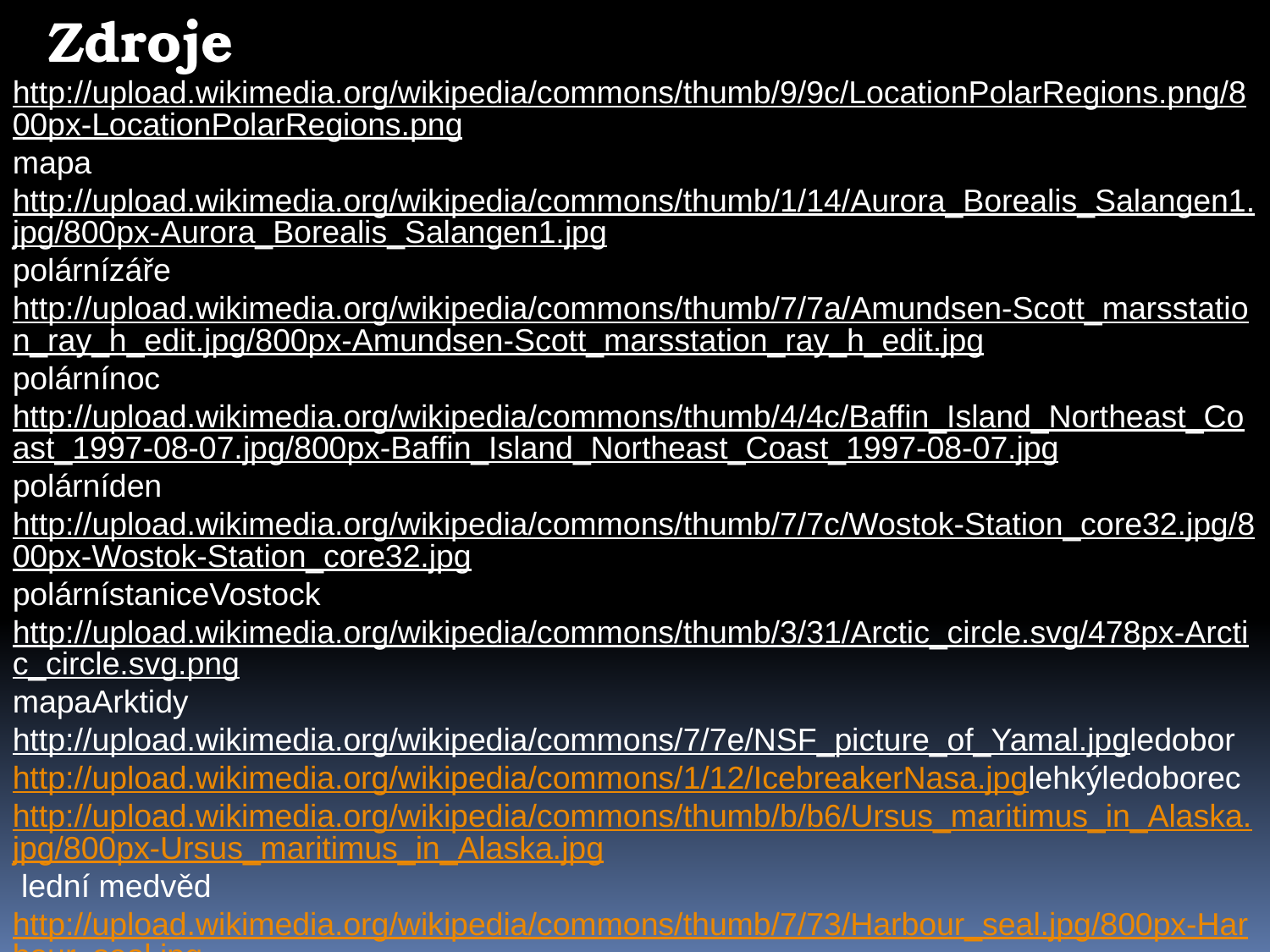

Zdroje
http://upload.wikimedia.org/wikipedia/commons/thumb/9/9c/LocationPolarRegions.png/800px-LocationPolarRegions.pngmapa
http://upload.wikimedia.org/wikipedia/commons/thumb/1/14/Aurora_Borealis_Salangen1.jpg/800px-Aurora_Borealis_Salangen1.jpgpolárnízáře
http://upload.wikimedia.org/wikipedia/commons/thumb/7/7a/Amundsen-Scott_marsstation_ray_h_edit.jpg/800px-Amundsen-Scott_marsstation_ray_h_edit.jpgpolárnínoc
http://upload.wikimedia.org/wikipedia/commons/thumb/4/4c/Baffin_Island_Northeast_Coast_1997-08-07.jpg/800px-Baffin_Island_Northeast_Coast_1997-08-07.jpgpolárníden
http://upload.wikimedia.org/wikipedia/commons/thumb/7/7c/Wostok-Station_core32.jpg/800px-Wostok-Station_core32.jpgpolárnístaniceVostock
http://upload.wikimedia.org/wikipedia/commons/thumb/3/31/Arctic_circle.svg/478px-Arctic_circle.svg.pngmapaArktidy
http://upload.wikimedia.org/wikipedia/commons/7/7e/NSF_picture_of_Yamal.jpgledobor
http://upload.wikimedia.org/wikipedia/commons/1/12/IcebreakerNasa.jpglehkýledoborec http://upload.wikimedia.org/wikipedia/commons/thumb/b/b6/Ursus_maritimus_in_Alaska.jpg/800px-Ursus_maritimus_in_Alaska.jpg lední medvěd http://upload.wikimedia.org/wikipedia/commons/thumb/7/73/Harbour_seal.jpg/800px-Harbour_seal.jpgtuleň
http://upload.wikimedia.org/wikipedia/commons/thumb/8/87/Saami_Family_1900.jpg/800px-Saami_Family_1900.jpgSámové
http://upload.wikimedia.org/wikipedia/commons/9/9c/Costumes_Saami.jpgSámové